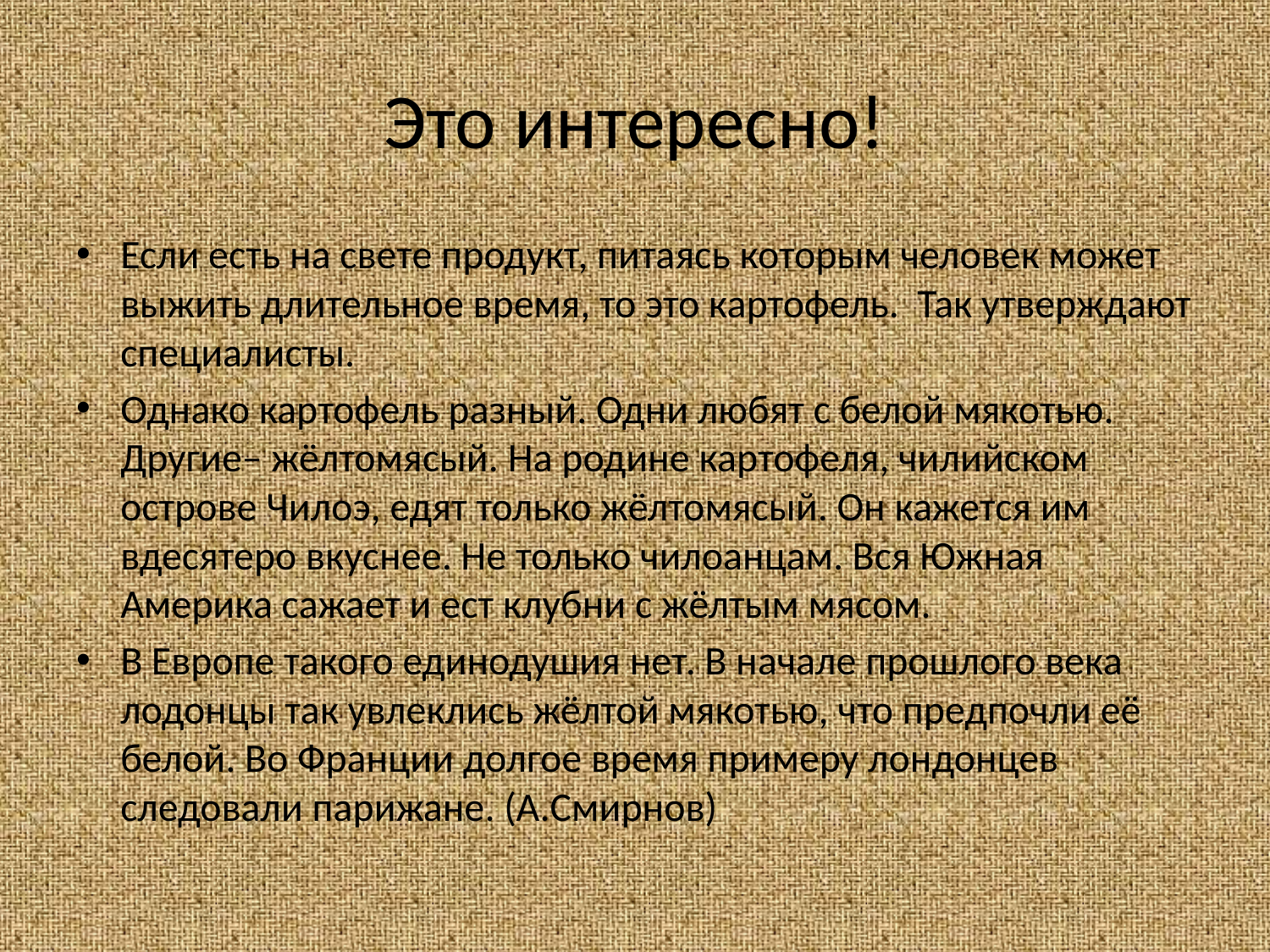

# Это интересно!
Если есть на свете продукт, питаясь которым человек может выжить длительное время, то это картофель.  Так утверждают специалисты.
Однако картофель разный. Одни любят с белой мякотью. Другие– жёлтомясый. На родине картофеля, чилийском острове Чилоэ, едят только жёлтомясый. Он кажется им вдесятеро вкуснее. Не только чилоанцам. Вся Южная Америка сажает и ест клубни с жёлтым мясом.
В Европе такого единодушия нет. В начале прошлого века лодонцы так увлеклись жёлтой мякотью, что предпочли её белой. Во Франции долгое время примеру лондонцев следовали парижане. (А.Смирнов)